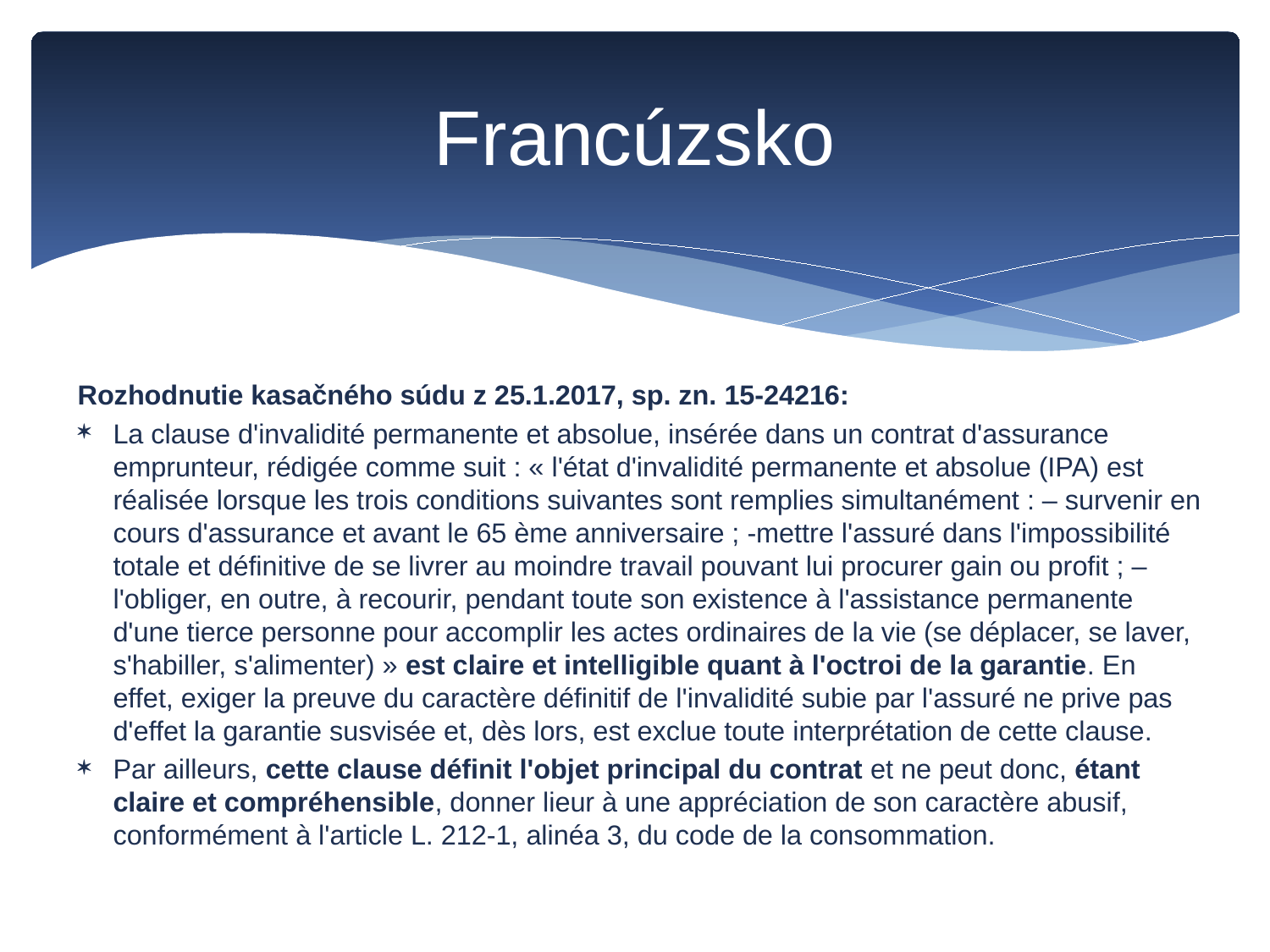

# Francúzsko
Rozhodnutie kasačného súdu z 25.1.2017, sp. zn. 15-24216:
La clause d'invalidité permanente et absolue, insérée dans un contrat d'assurance emprunteur, rédigée comme suit : « l'état d'invalidité permanente et absolue (IPA) est réalisée lorsque les trois conditions suivantes sont remplies simultanément : – survenir en cours d'assurance et avant le 65 ème anniversaire ; -mettre l'assuré dans l'impossibilité totale et définitive de se livrer au moindre travail pouvant lui procurer gain ou profit ; – l'obliger, en outre, à recourir, pendant toute son existence à l'assistance permanente d'une tierce personne pour accomplir les actes ordinaires de la vie (se déplacer, se laver, s'habiller, s'alimenter) » est claire et intelligible quant à l'octroi de la garantie. En effet, exiger la preuve du caractère définitif de l'invalidité subie par l'assuré ne prive pas d'effet la garantie susvisée et, dès lors, est exclue toute interprétation de cette clause.
Par ailleurs, cette clause définit l'objet principal du contrat et ne peut donc, étant claire et compréhensible, donner lieur à une appréciation de son caractère abusif, conformément à l'article L. 212-1, alinéa 3, du code de la consommation.